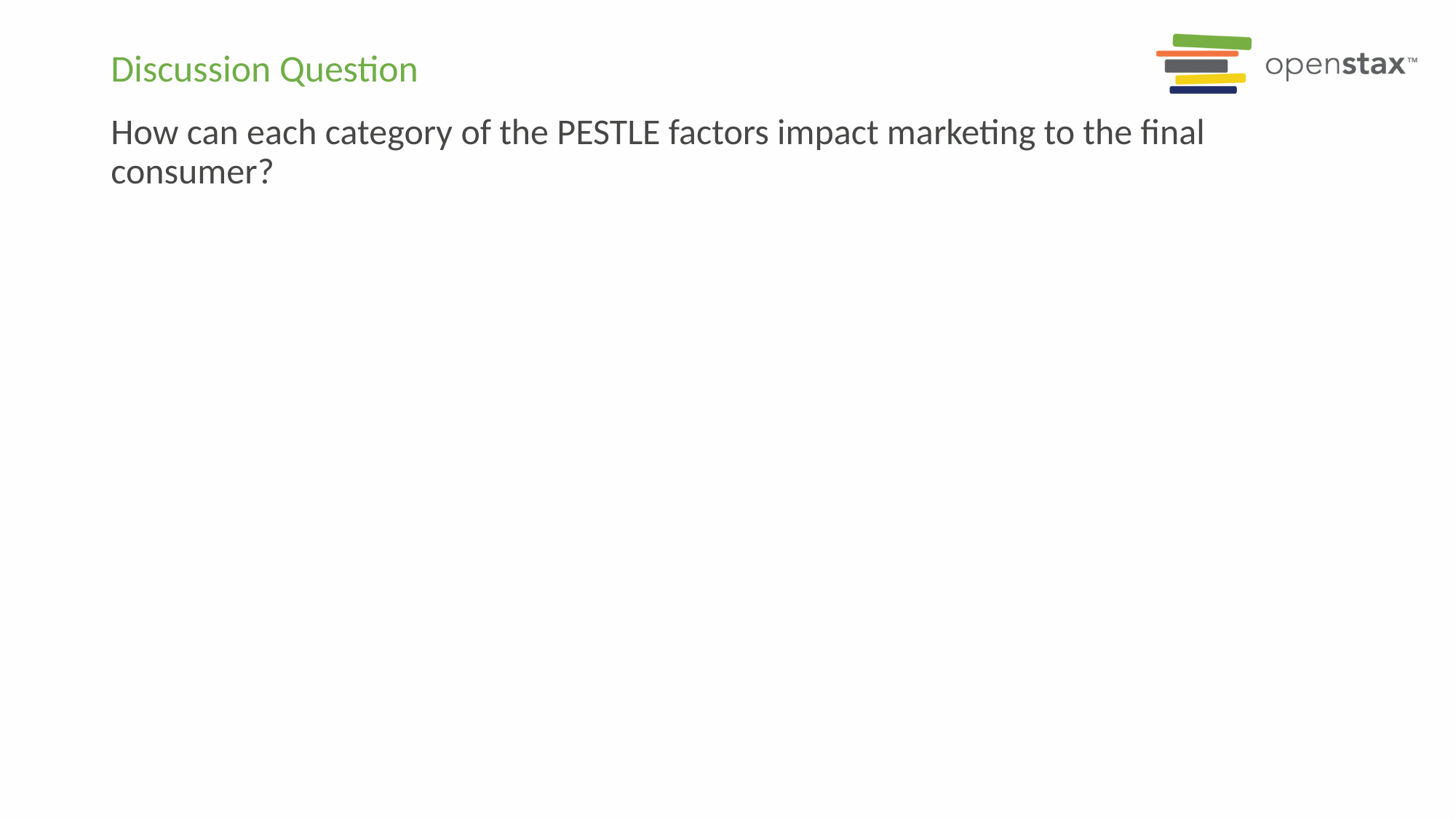

# Discussion Question
How can each category of the PESTLE factors impact marketing to the final consumer?